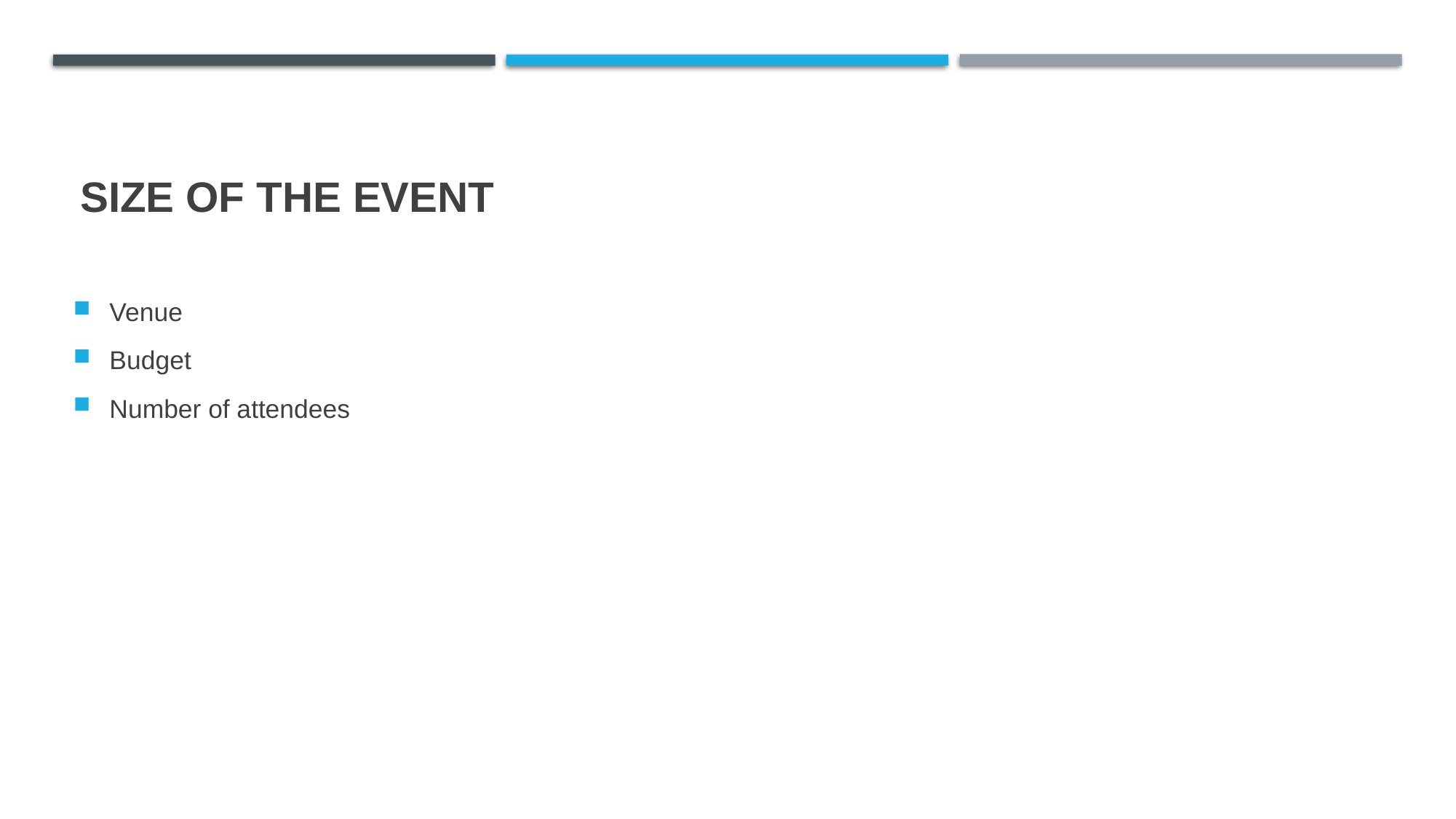

# Size of the event
Venue
Budget
Number of attendees